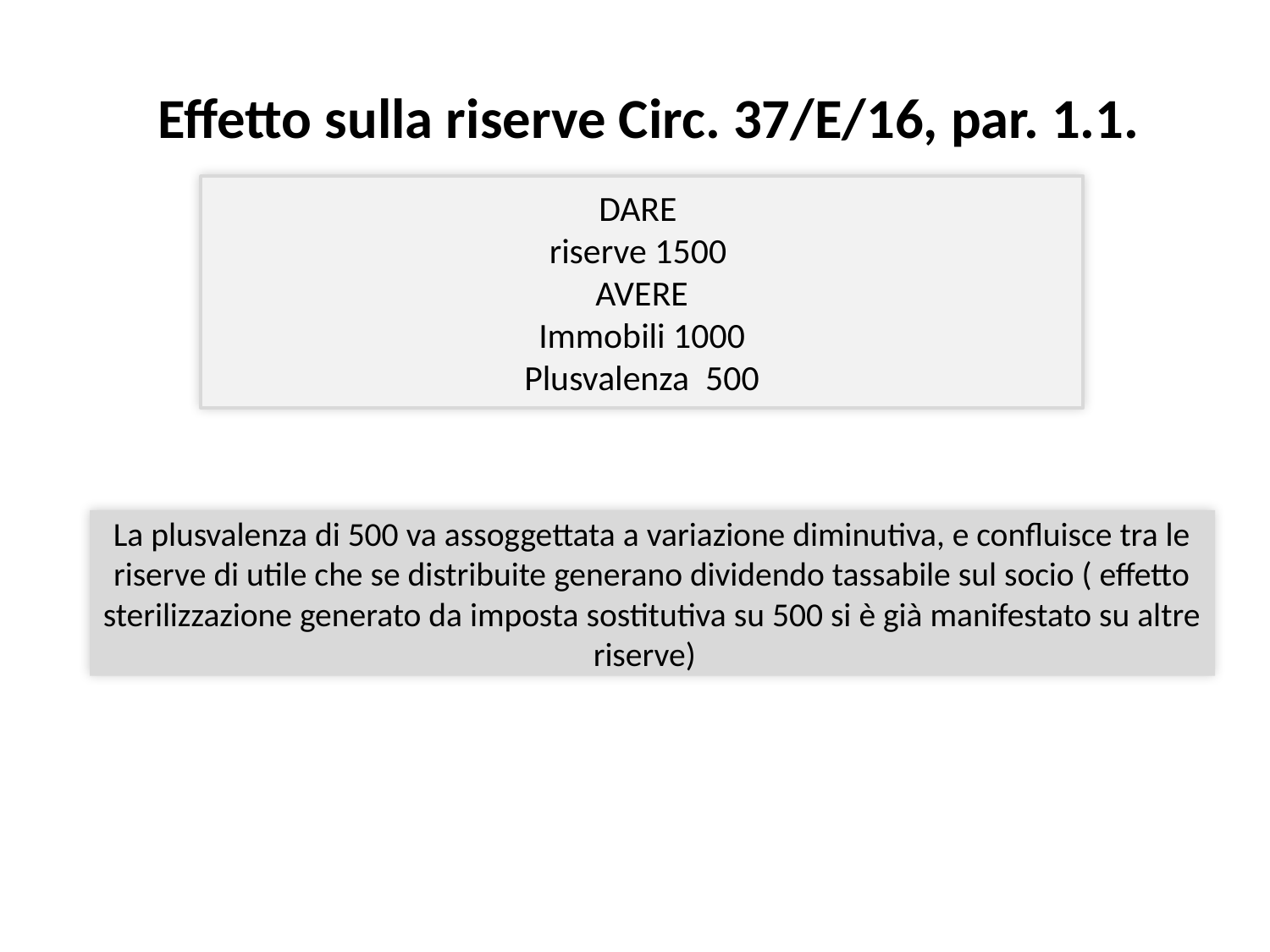

Effetto sulla riserve Circ. 37/E/16, par. 1.1.
DARE
riserve 1500
AVERE
Immobili 1000
Plusvalenza  500
La plusvalenza di 500 va assoggettata a variazione diminutiva, e confluisce tra le riserve di utile che se distribuite generano dividendo tassabile sul socio ( effetto sterilizzazione generato da imposta sostitutiva su 500 si è già manifestato su altre riserve)